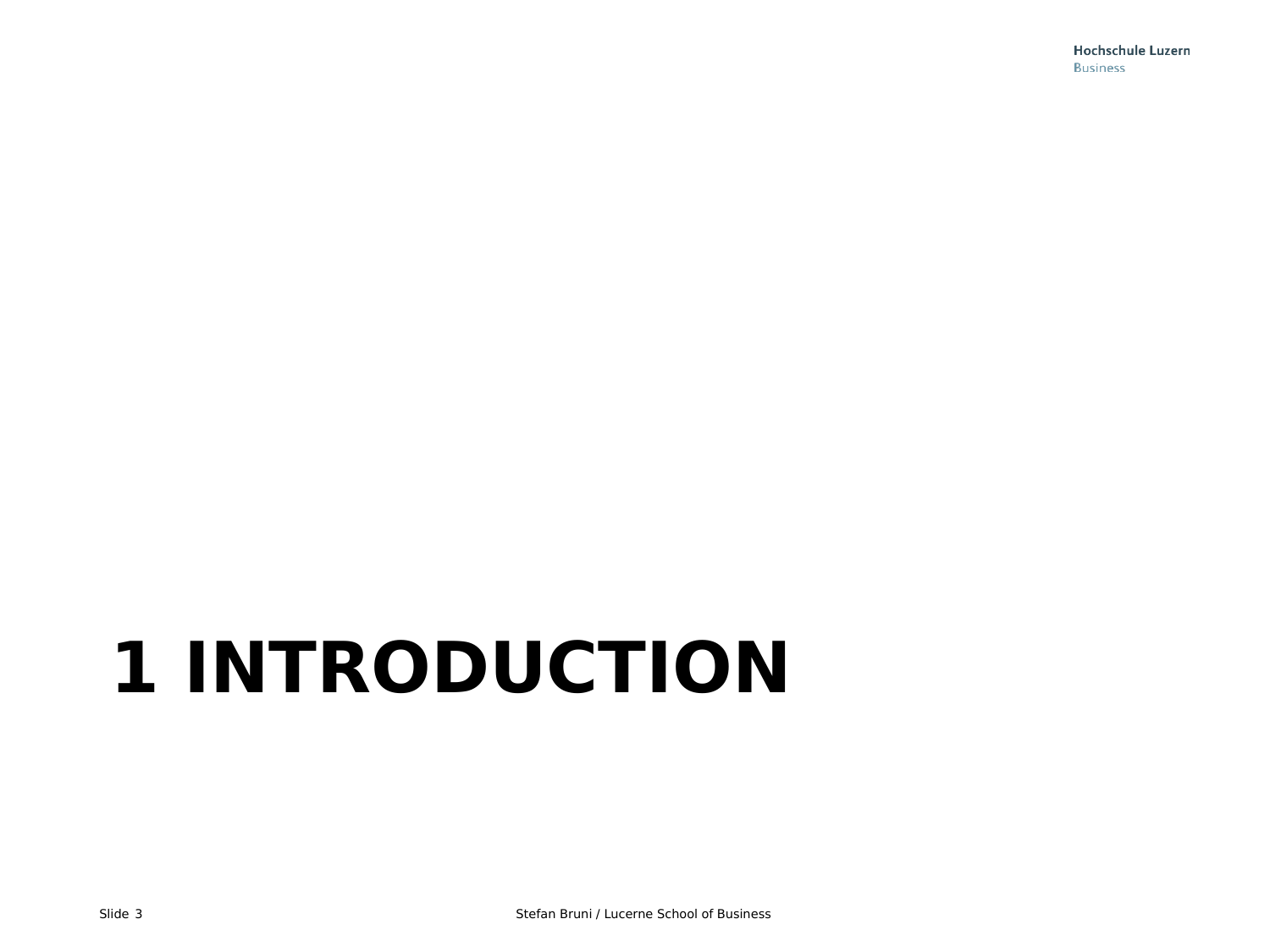

# 1 introduction
3			Stefan Bruni / Lucerne School of Business